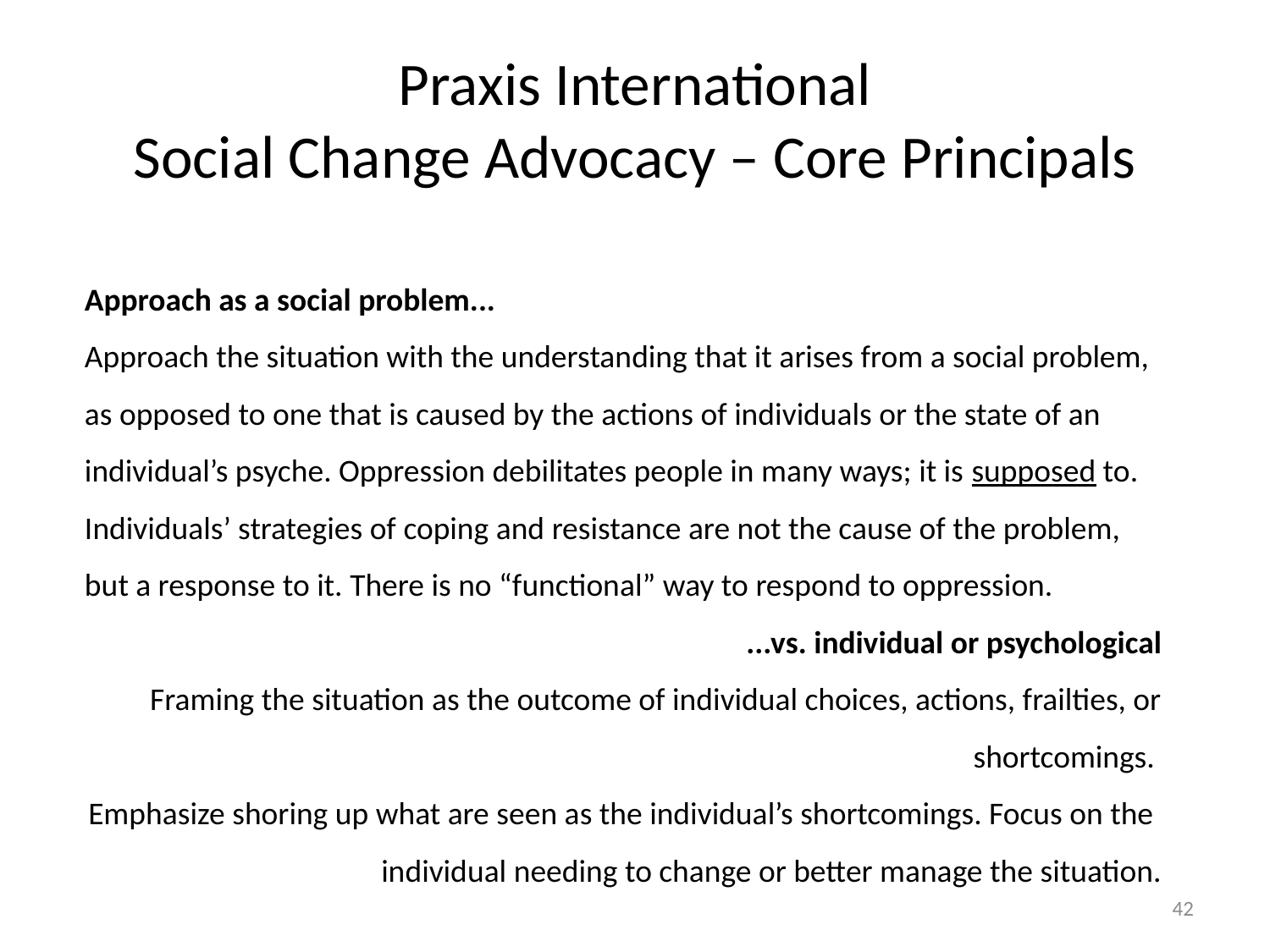

# Praxis International Social Change Advocacy – Core Principals
Approach as a social problem...
Approach the situation with the understanding that it arises from a social problem, as opposed to one that is caused by the actions of individuals or the state of an individual’s psyche. Oppression debilitates people in many ways; it is supposed to. Individuals’ strategies of coping and resistance are not the cause of the problem,
but a response to it. There is no “functional” way to respond to oppression.
...vs. individual or psychological
Framing the situation as the outcome of individual choices, actions, frailties, or shortcomings.
Emphasize shoring up what are seen as the individual’s shortcomings. Focus on the
individual needing to change or better manage the situation.

42